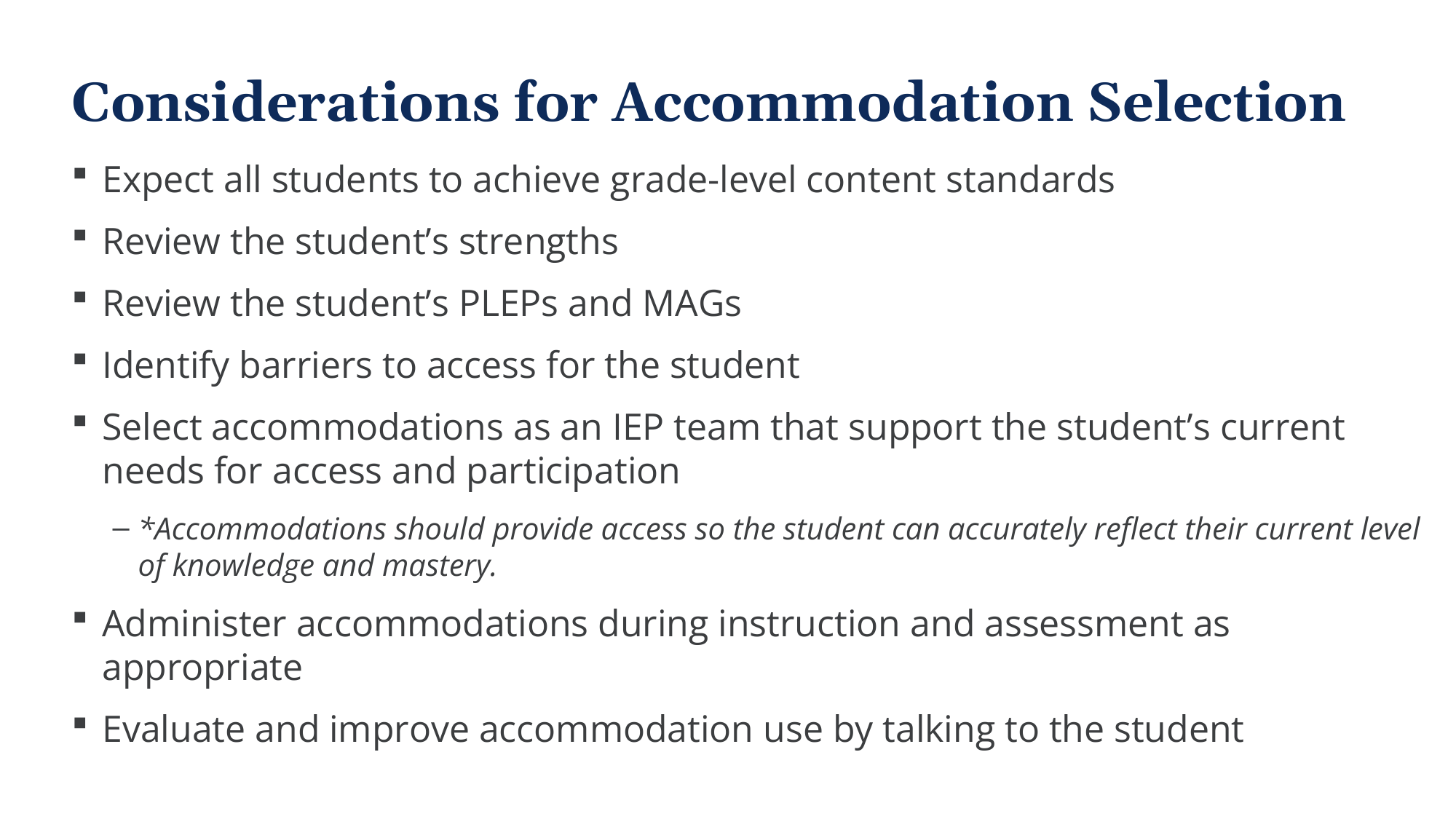

# Considerations for Accommodation Selection
Expect all students to achieve grade-level content standards
Review the student’s strengths
Review the student’s PLEPs and MAGs
Identify barriers to access for the student
Select accommodations as an IEP team that support the student’s current needs for access and participation
*Accommodations should provide access so the student can accurately reflect their current level of knowledge and mastery.
Administer accommodations during instruction and assessment as appropriate
Evaluate and improve accommodation use by talking to the student